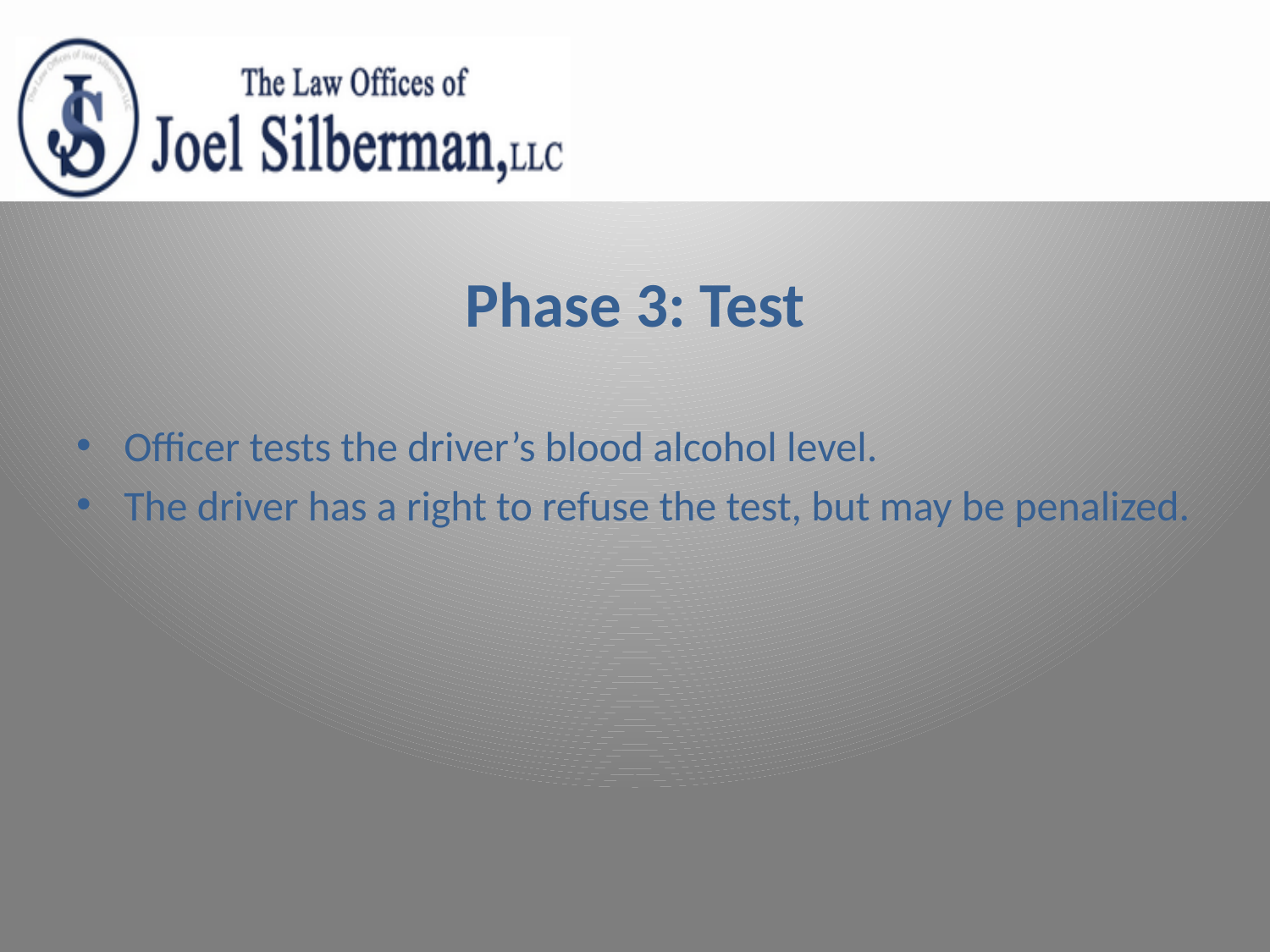

# Phase 3: Test
Officer tests the driver’s blood alcohol level.
The driver has a right to refuse the test, but may be penalized.